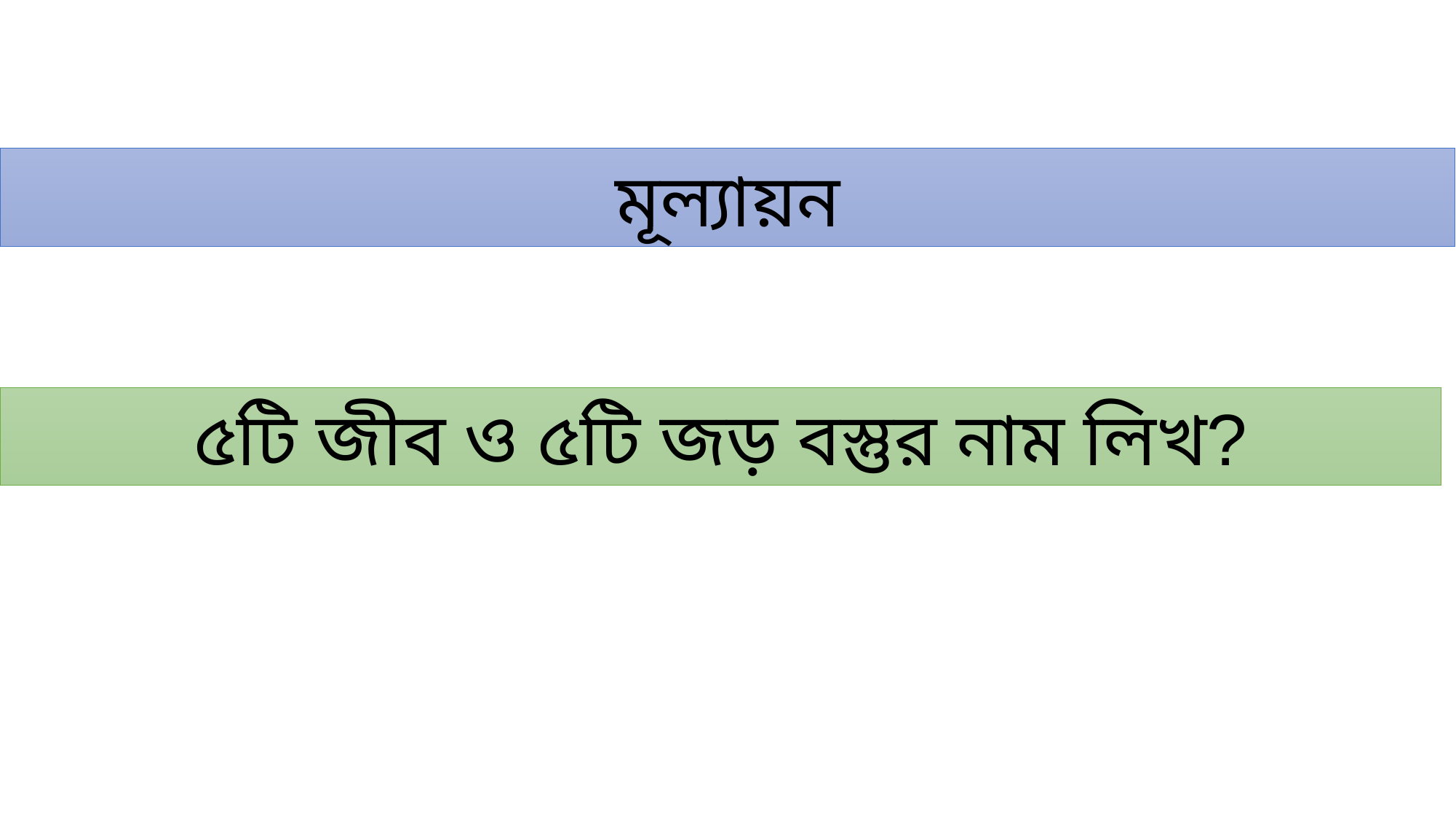

মূল্যায়ন
৫টি জীব ও ৫টি জড় বস্তুর নাম লিখ?